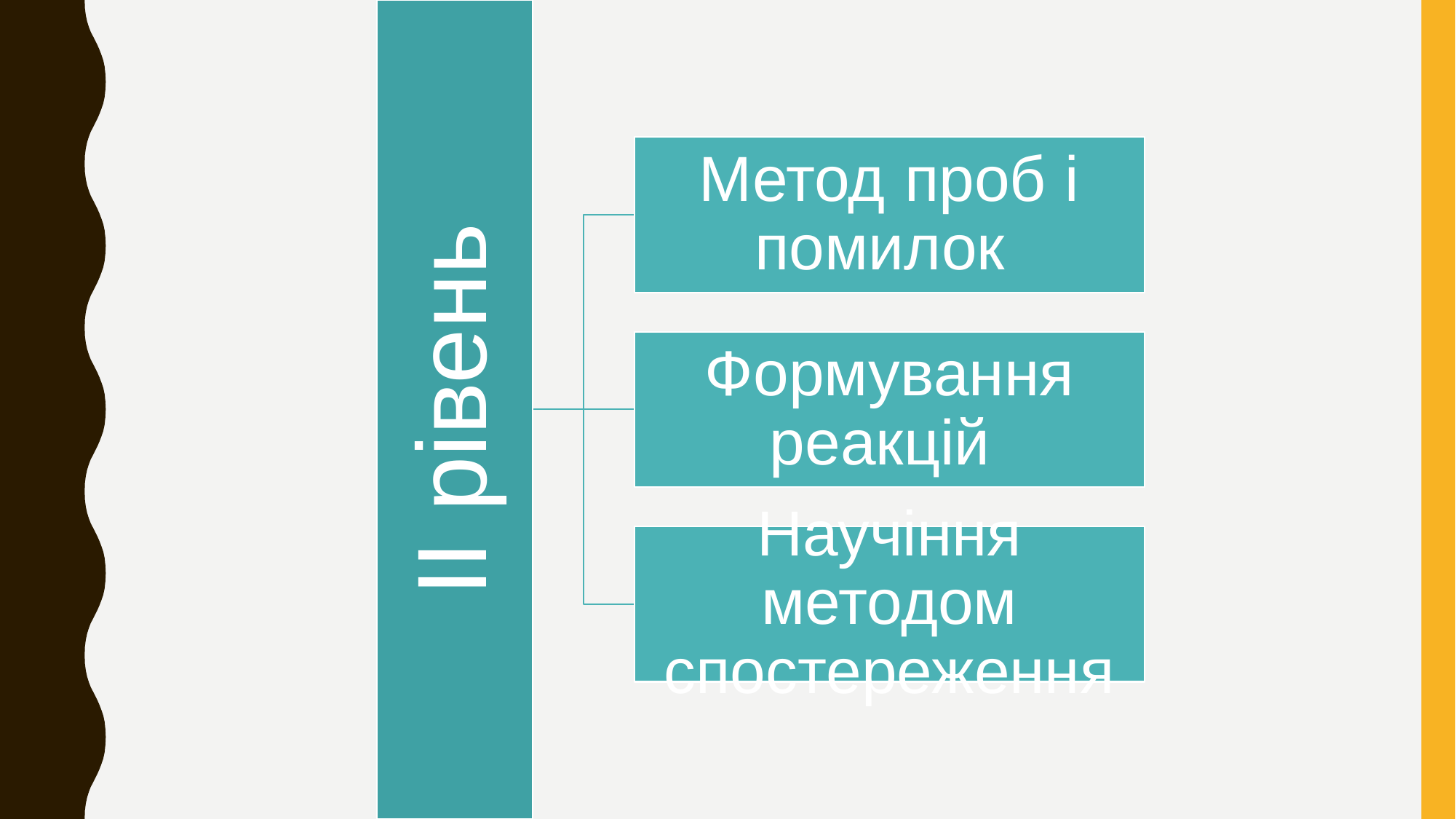

ІІ рівень
Метод проб і помилок
Формування реакцій
Научіння методом спостереження